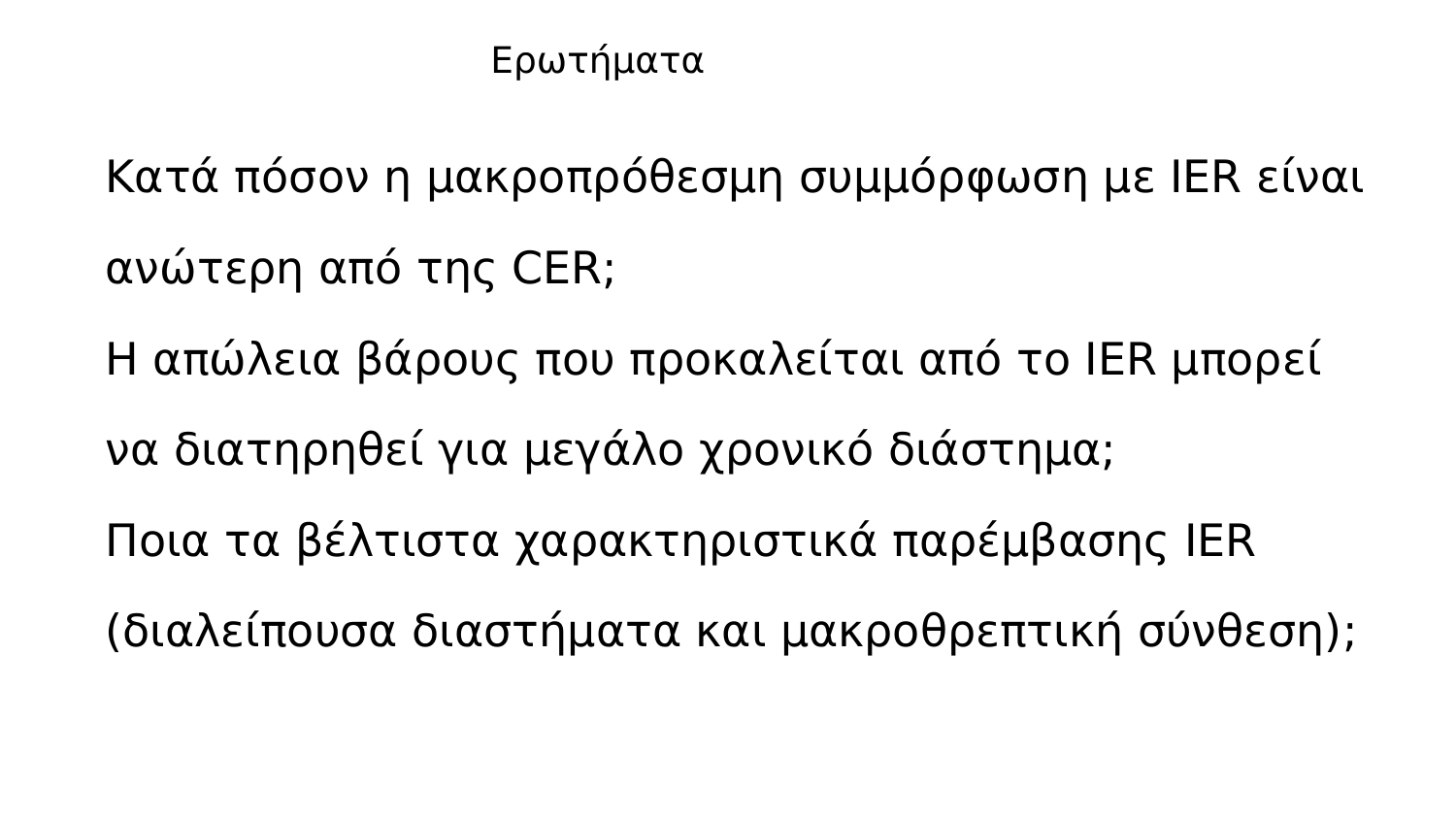

# Eρωτήματα

Κατά πόσον η μακροπρόθεσμη συμμόρφωση με IER είναι ανώτερη από της CER;
Η απώλεια βάρους που προκαλείται από το IER μπορεί να διατηρηθεί για μεγάλο χρονικό διάστημα;
Ποια τα βέλτιστα χαρακτηριστικά παρέμβασης IER (διαλείπουσα διαστήματα και μακροθρεπτική σύνθεση);